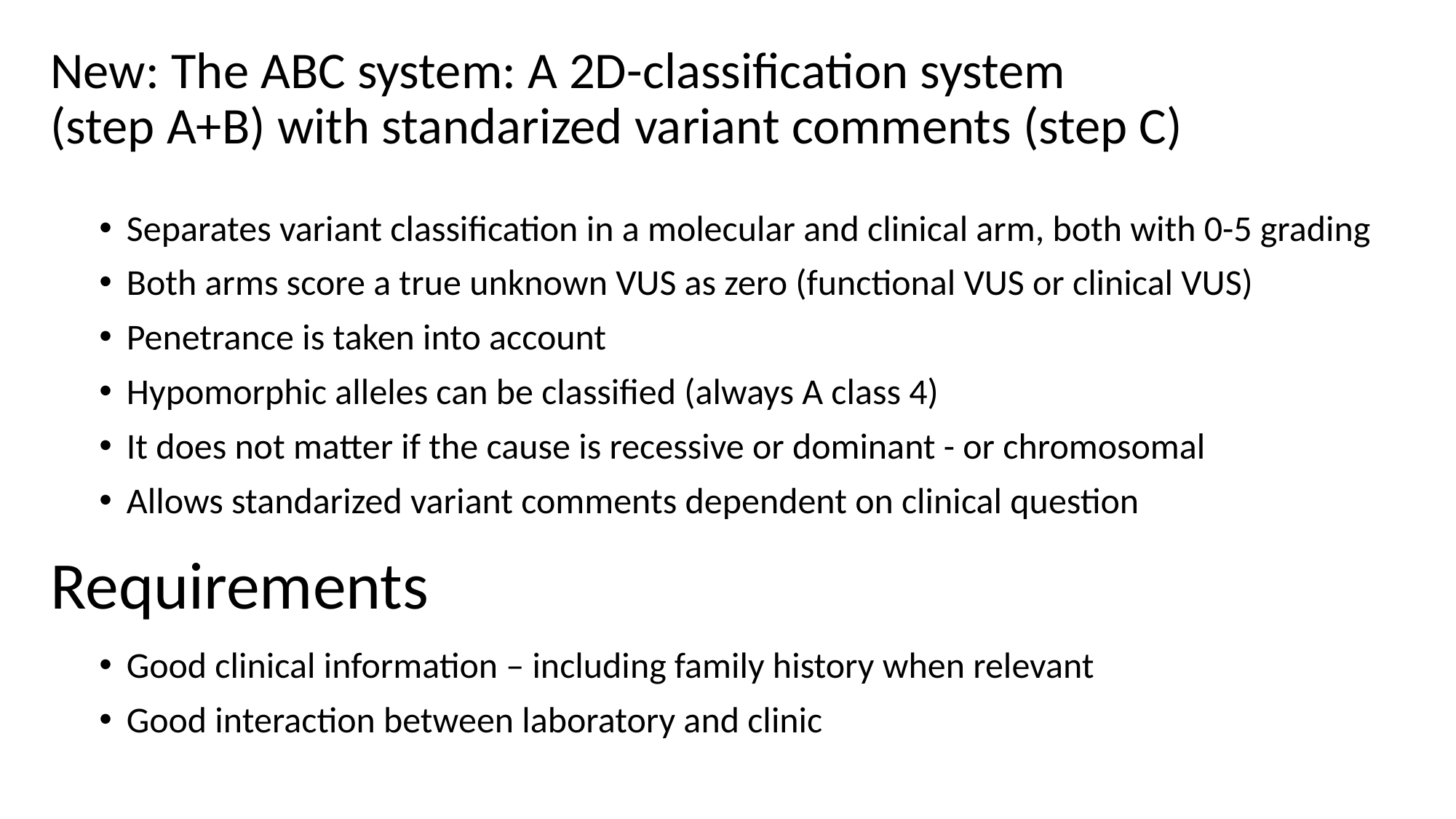

# New: The ABC system: A 2D-classification system (step A+B) with standarized variant comments (step C)
Separates variant classification in a molecular and clinical arm, both with 0-5 grading
Both arms score a true unknown VUS as zero (functional VUS or clinical VUS)
Penetrance is taken into account
Hypomorphic alleles can be classified (always A class 4)
It does not matter if the cause is recessive or dominant - or chromosomal
Allows standarized variant comments dependent on clinical question
Requirements
Good clinical information – including family history when relevant
Good interaction between laboratory and clinic